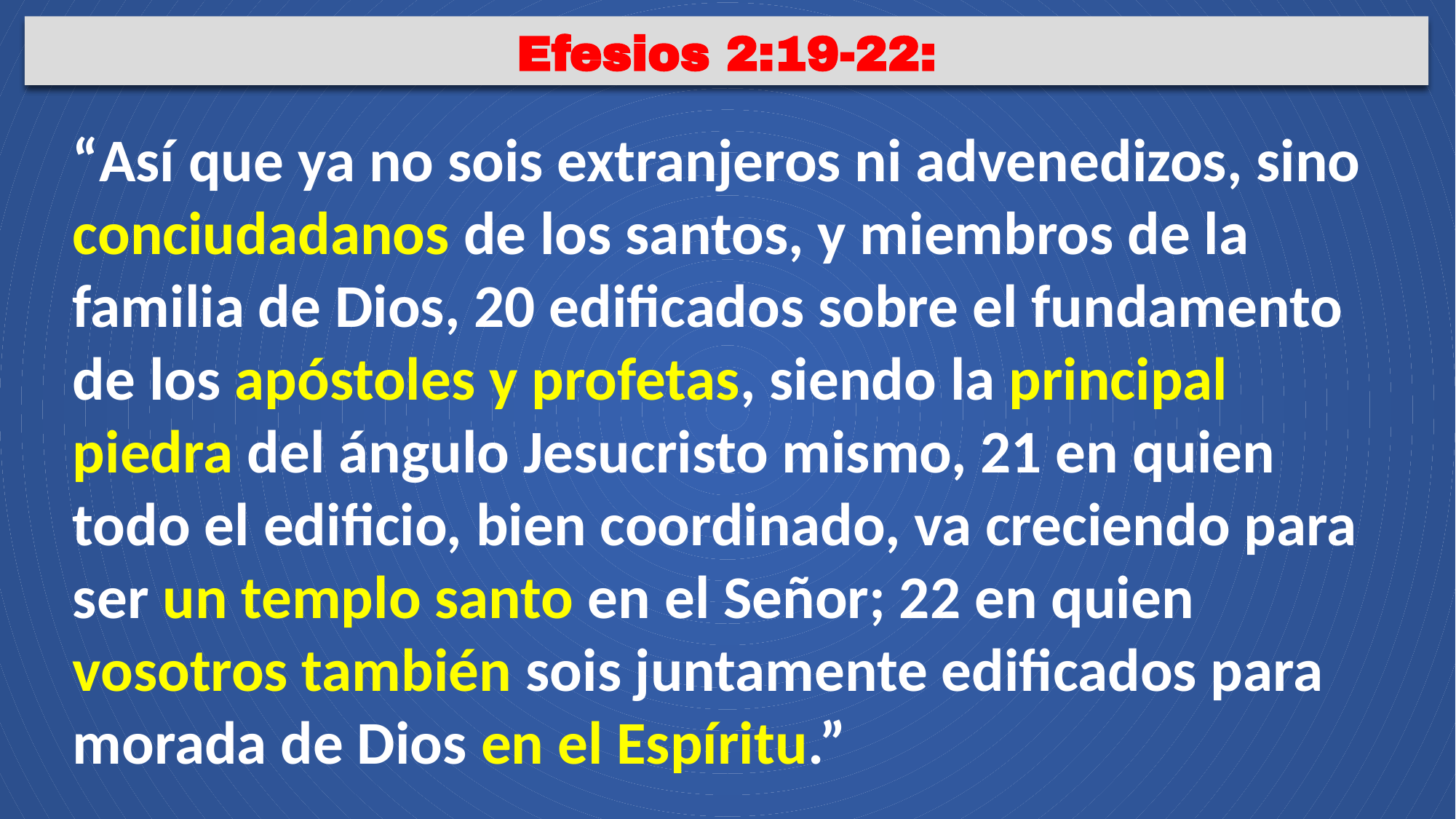

Efesios 2:19-22:
“Así que ya no sois extranjeros ni advenedizos, sino conciudadanos de los santos, y miembros de la familia de Dios, 20 edificados sobre el fundamento de los apóstoles y profetas, siendo la principal piedra del ángulo Jesucristo mismo, 21 en quien todo el edificio, bien coordinado, va creciendo para ser un templo santo en el Señor; 22 en quien vosotros también sois juntamente edificados para morada de Dios en el Espíritu.”